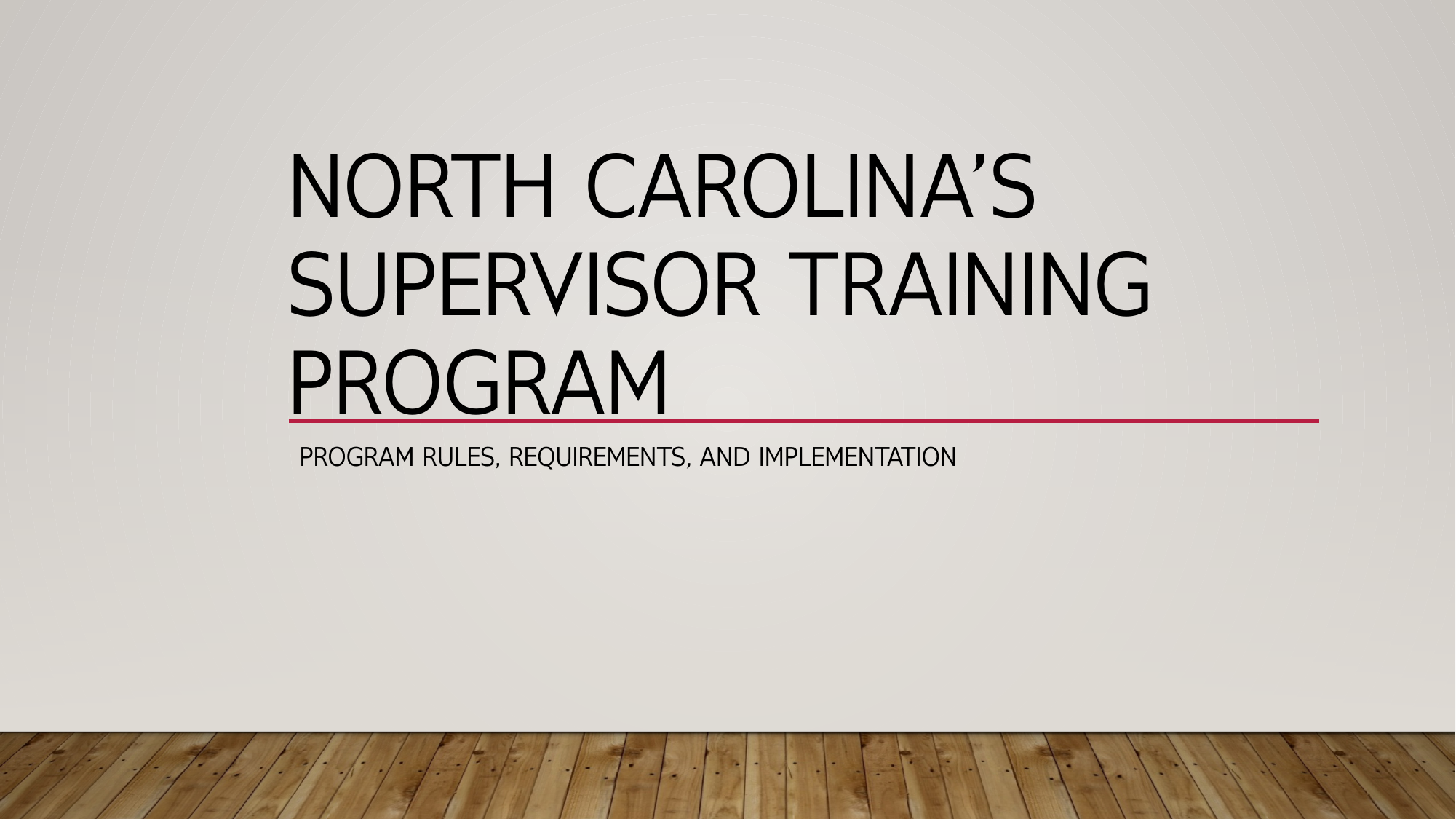

# North Carolina’s Supervisor training program
program rules, requirements, and implementation